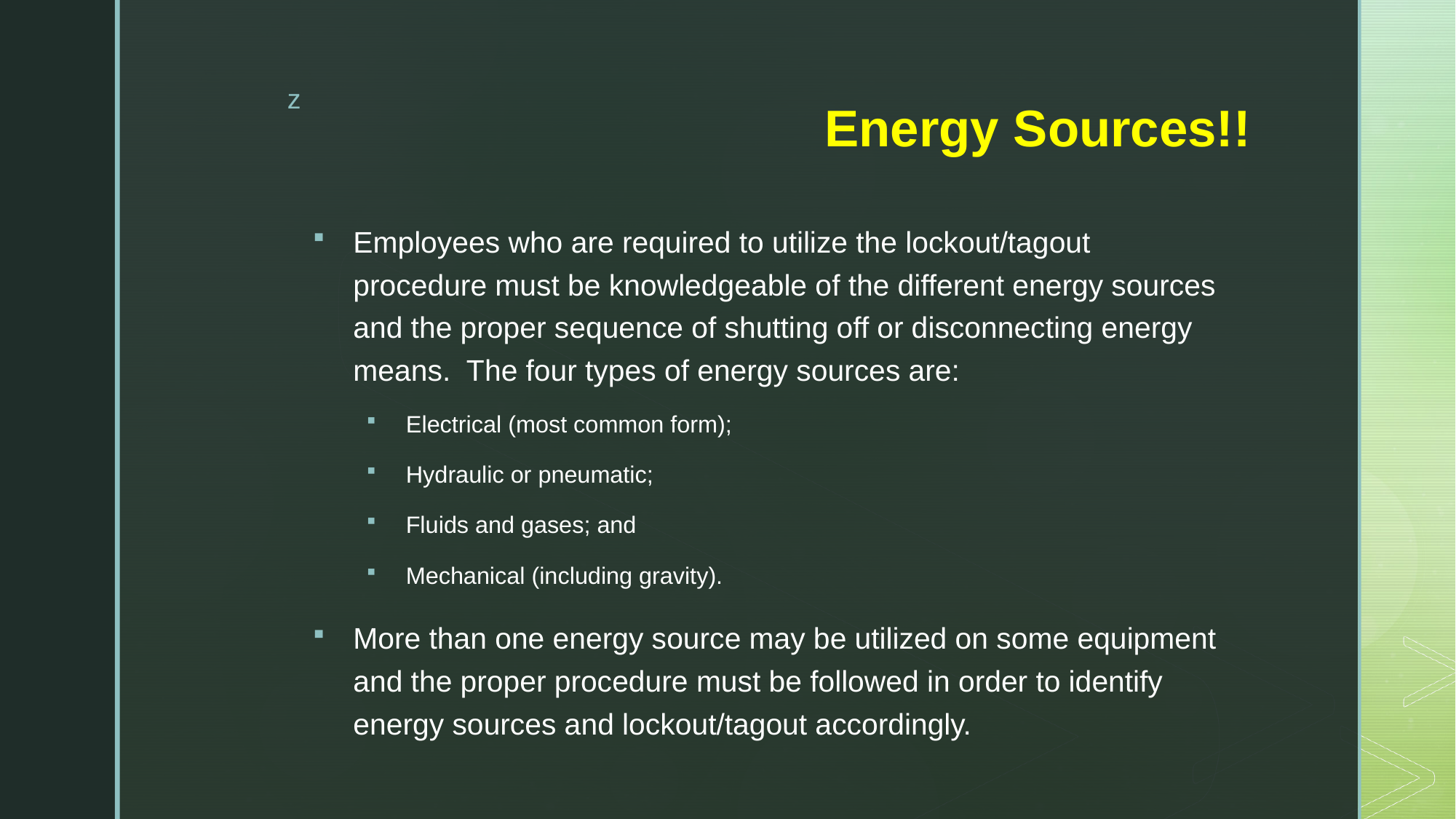

# Energy Sources!!
Employees who are required to utilize the lockout/tagout procedure must be knowledgeable of the different energy sources and the proper sequence of shutting off or disconnecting energy means.  The four types of energy sources are:
Electrical (most common form);
Hydraulic or pneumatic;
Fluids and gases; and
Mechanical (including gravity).
More than one energy source may be utilized on some equipment and the proper procedure must be followed in order to identify energy sources and lockout/tagout accordingly.